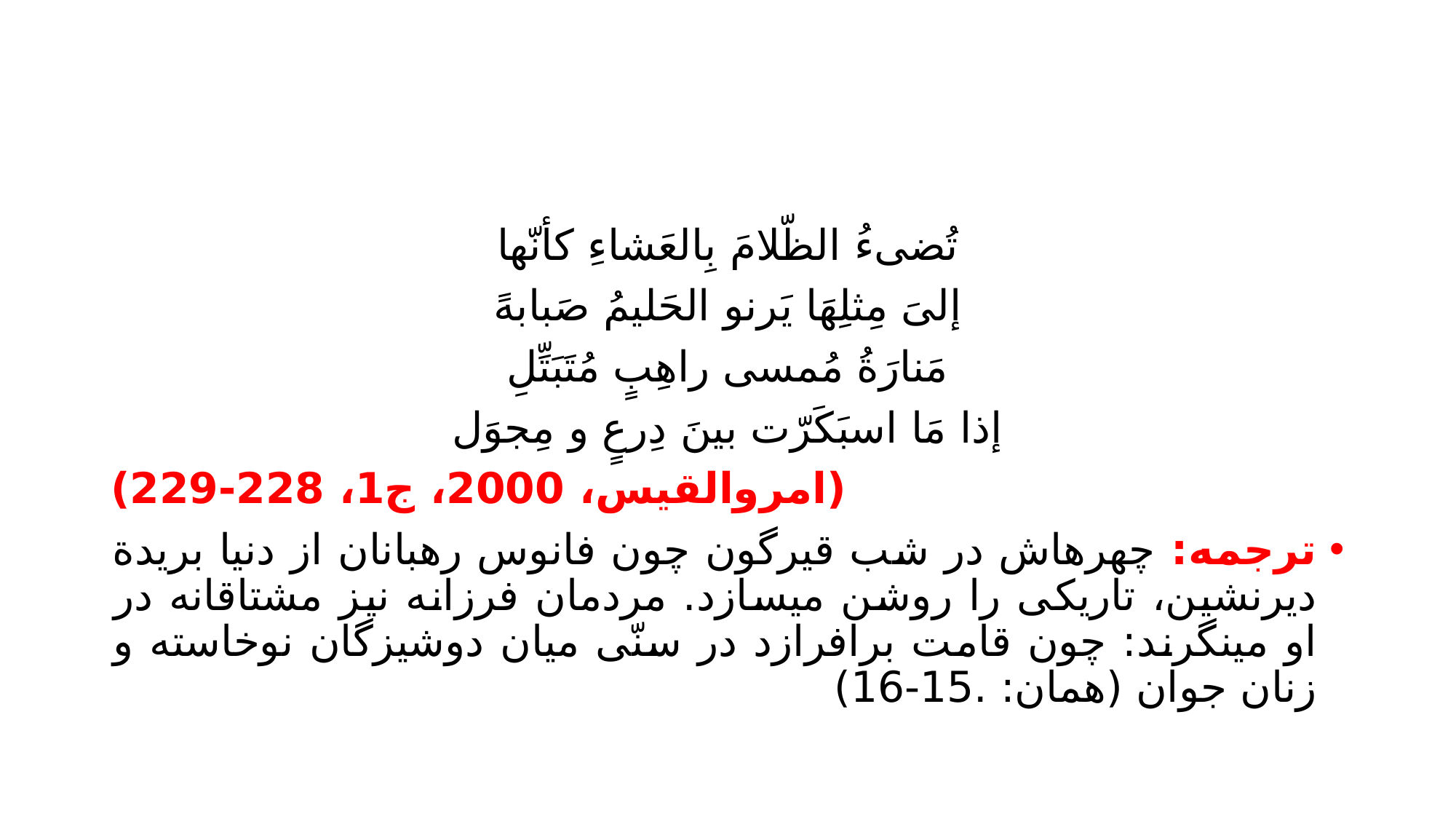

#
تُضیءُ الظّلامَ بِالعَشاءِ کأنّها
إلیَ مِثلِهَا یَرنو الحَلیمُ صَبابهً
مَنارَةُ مُمسی راهِبٍ مُتَبَتِّلِ
إذا مَا اسبَکَرّت بینَ دِرعٍ و مِجوَل
(امروالقیس، 2000، ج1، 228-229)
ترجمه: چهرهاش در شب قیرگون چون فانوس رهبانان از دنیا بریدة دیرنشین، تاریکی را روشن میسازد. مردمان فرزانه نیز مشتاقانه در او مینگرند: چون قامت برافرازد در سنّی میان دوشیزگان نوخاسته و زنان جوان (همان: .15-16)